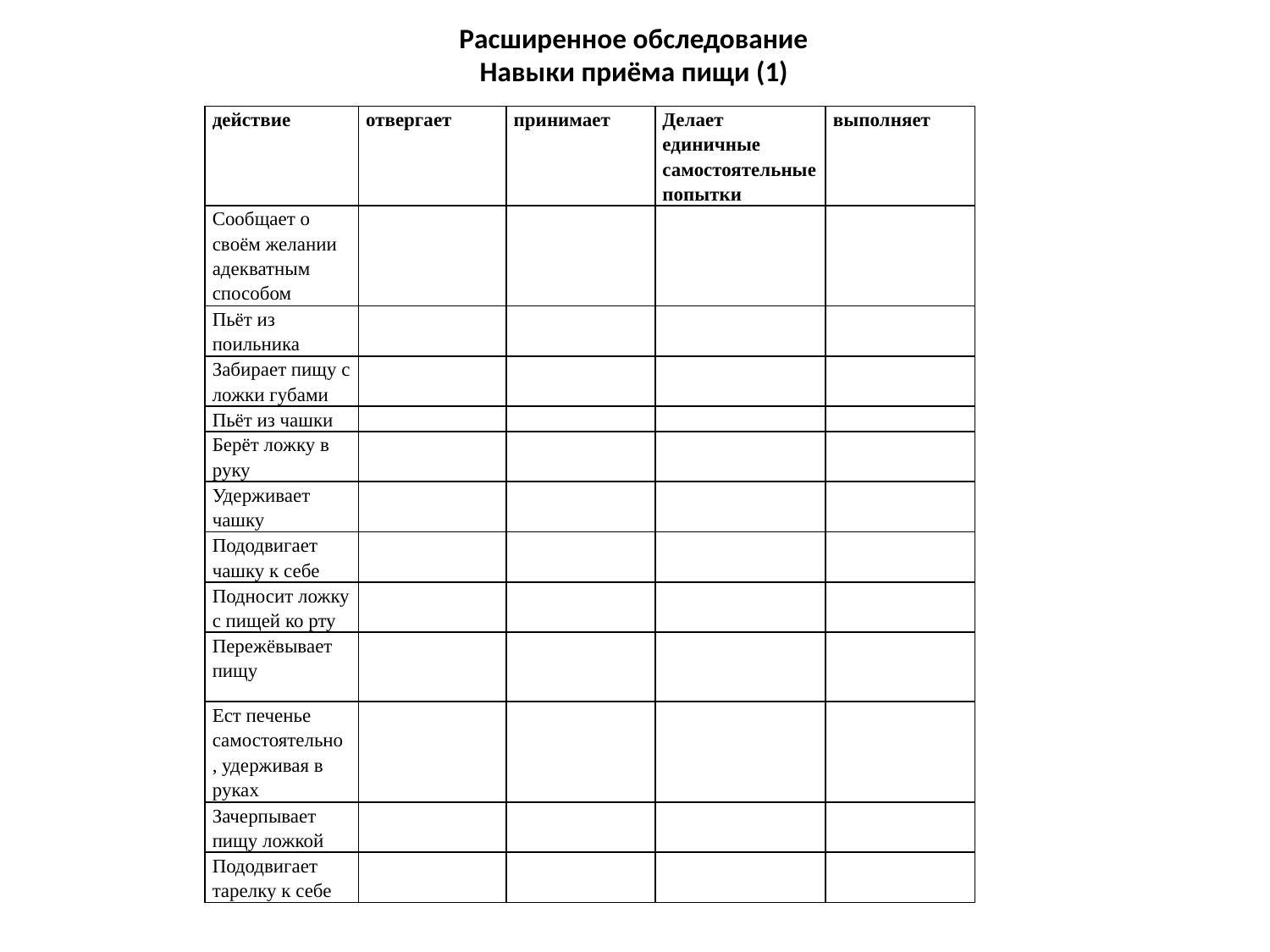

Расширенное обследование
Навыки приёма пищи (1)

| действие | отвергает | принимает | Делает единичные самостоятельные попытки | выполняет |
| --- | --- | --- | --- | --- |
| Сообщает о своём желании адекватным способом |  |  |  |  |
| Пьёт из поильника |  |  |  |  |
| Забирает пищу с ложки губами |  |  |  |  |
| Пьёт из чашки |  |  |  |  |
| Берёт ложку в руку |  |  |  |  |
| Удерживает чашку |  |  |  |  |
| Пододвигает чашку к себе |  |  |  |  |
| Подносит ложку с пищей ко рту |  |  |  |  |
| Пережёвывает пищу |  |  |  |  |
| Ест печенье самостоятельно , удерживая в руках |  |  |  |  |
| Зачерпывает пищу ложкой |  |  |  |  |
| Пододвигает тарелку к себе |  |  |  |  |